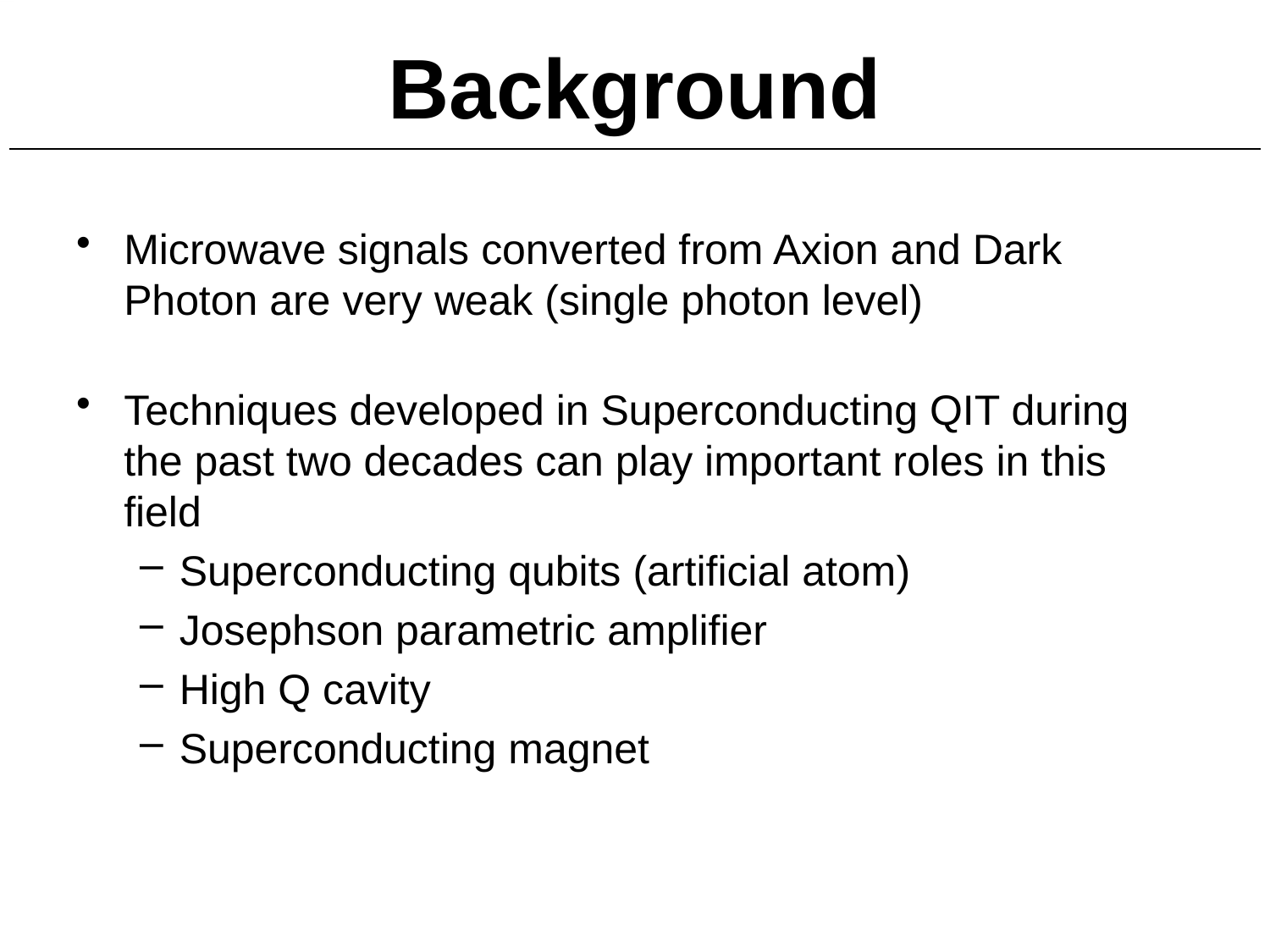

Background
Microwave signals converted from Axion and Dark Photon are very weak (single photon level)
Techniques developed in Superconducting QIT during the past two decades can play important roles in this field
Superconducting qubits (artificial atom)
Josephson parametric amplifier
High Q cavity
Superconducting magnet